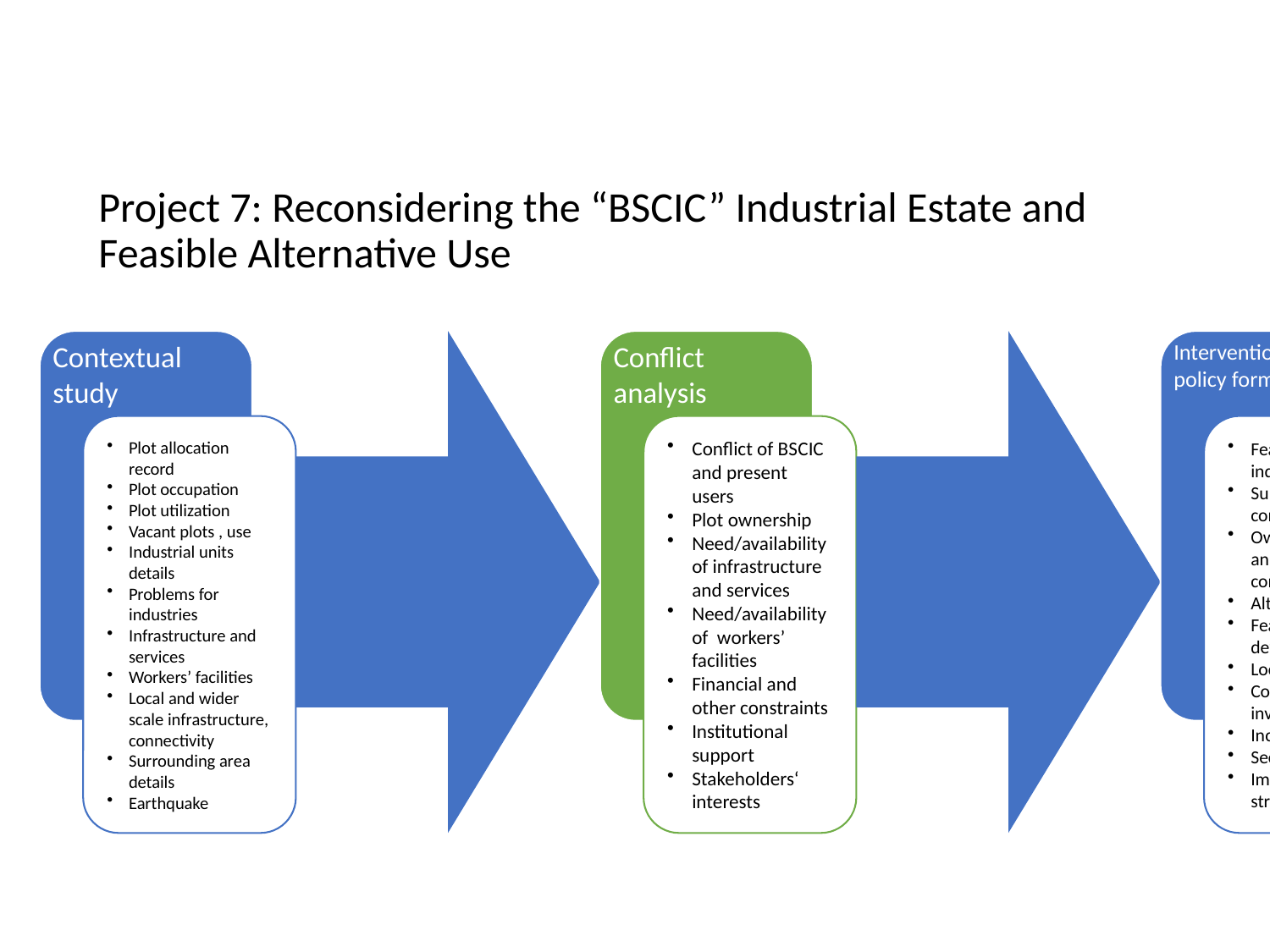

# Project 7: Reconsidering the “BSCIC” Industrial Estate and Feasible Alternative Use
Contextual study
Plot allocation record
Conflict analysis
Conflict of BSCIC and present users
Stakeholders‘ interests
Need/availability  of infrastructure and services
Plot ownership
Plot occupation
Plot utilization
Vacant plots , use
Industrial units details
Infrastructure and services
Workers’ facilities
Local and wider scale infrastructure, connectivity
Problems for industries
Surrounding area details
Earthquake
Need/availability  of  workers’ facilities
Financial and other constraints
Institutional support
Alternative use